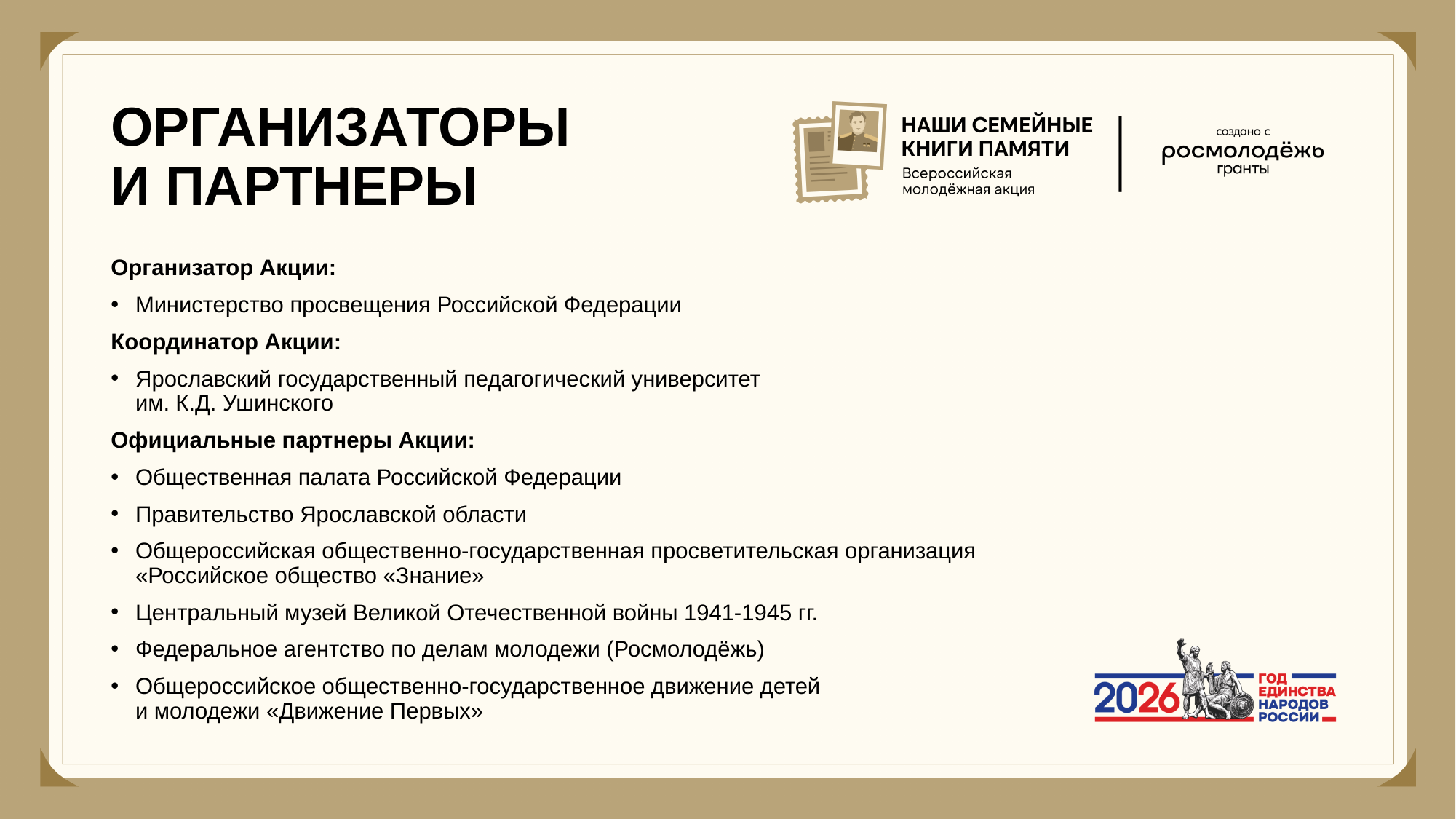

# ОРГАНИЗАТОРЫ И ПАРТНЕРЫ
Организатор Акции:
Министерство просвещения Российской Федерации
Координатор Акции:
Ярославский государственный педагогический университет
им. К.Д. Ушинского
Официальные партнеры Акции:
Общественная палата Российской Федерации
Правительство Ярославской области
Общероссийская общественно-государственная просветительская организация «Российское общество «Знание»
Центральный музей Великой Отечественной войны 1941-1945 гг.
Федеральное агентство по делам молодежи (Росмолодёжь)
Общероссийское общественно-государственное движение детей
и молодежи «Движение Первых»